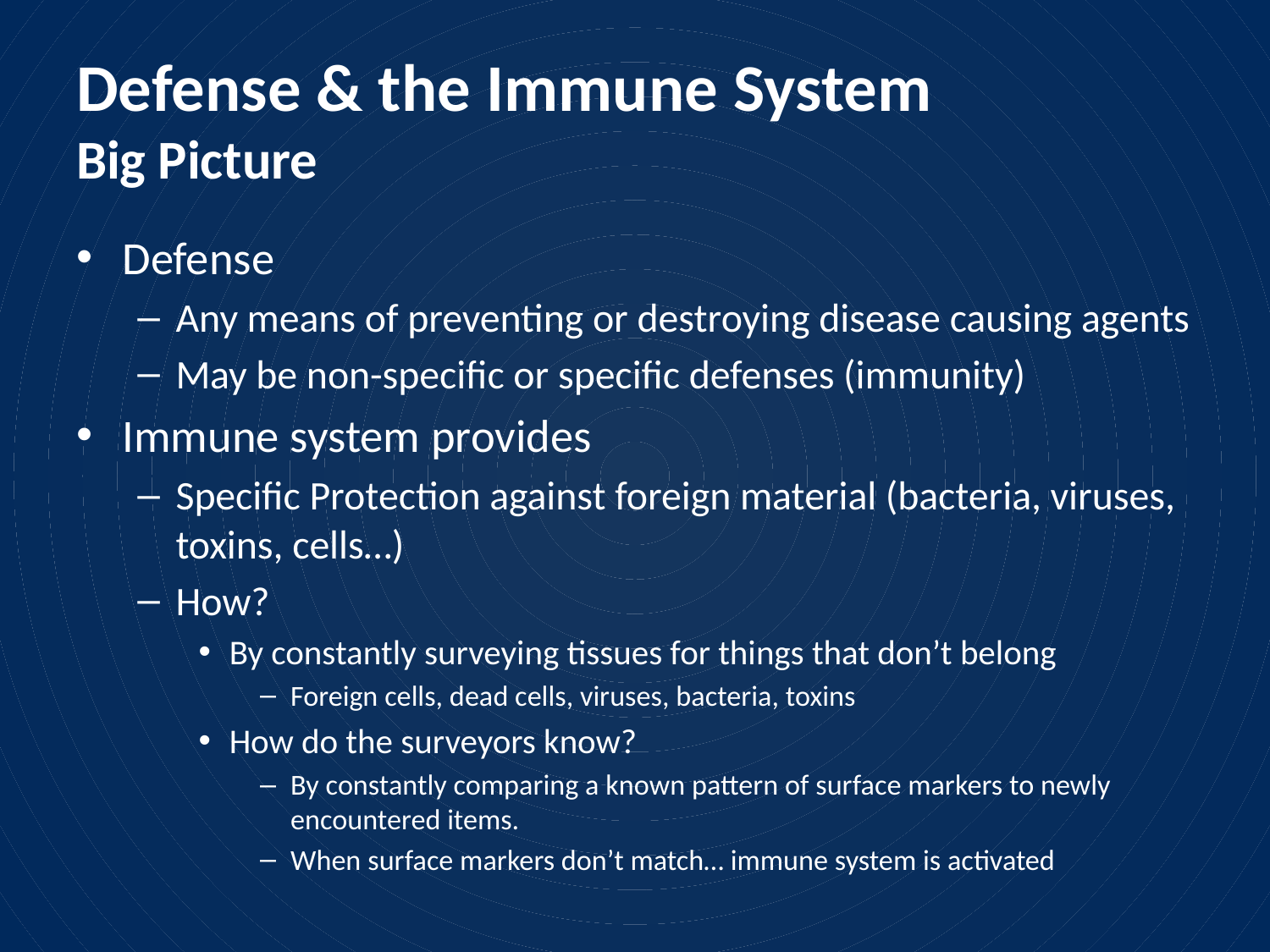

# Defense & the Immune System Big Picture
Defense
Any means of preventing or destroying disease causing agents
May be non-specific or specific defenses (immunity)
Immune system provides
Specific Protection against foreign material (bacteria, viruses, toxins, cells…)
How?
By constantly surveying tissues for things that don’t belong
Foreign cells, dead cells, viruses, bacteria, toxins
How do the surveyors know?
By constantly comparing a known pattern of surface markers to newly encountered items.
When surface markers don’t match… immune system is activated